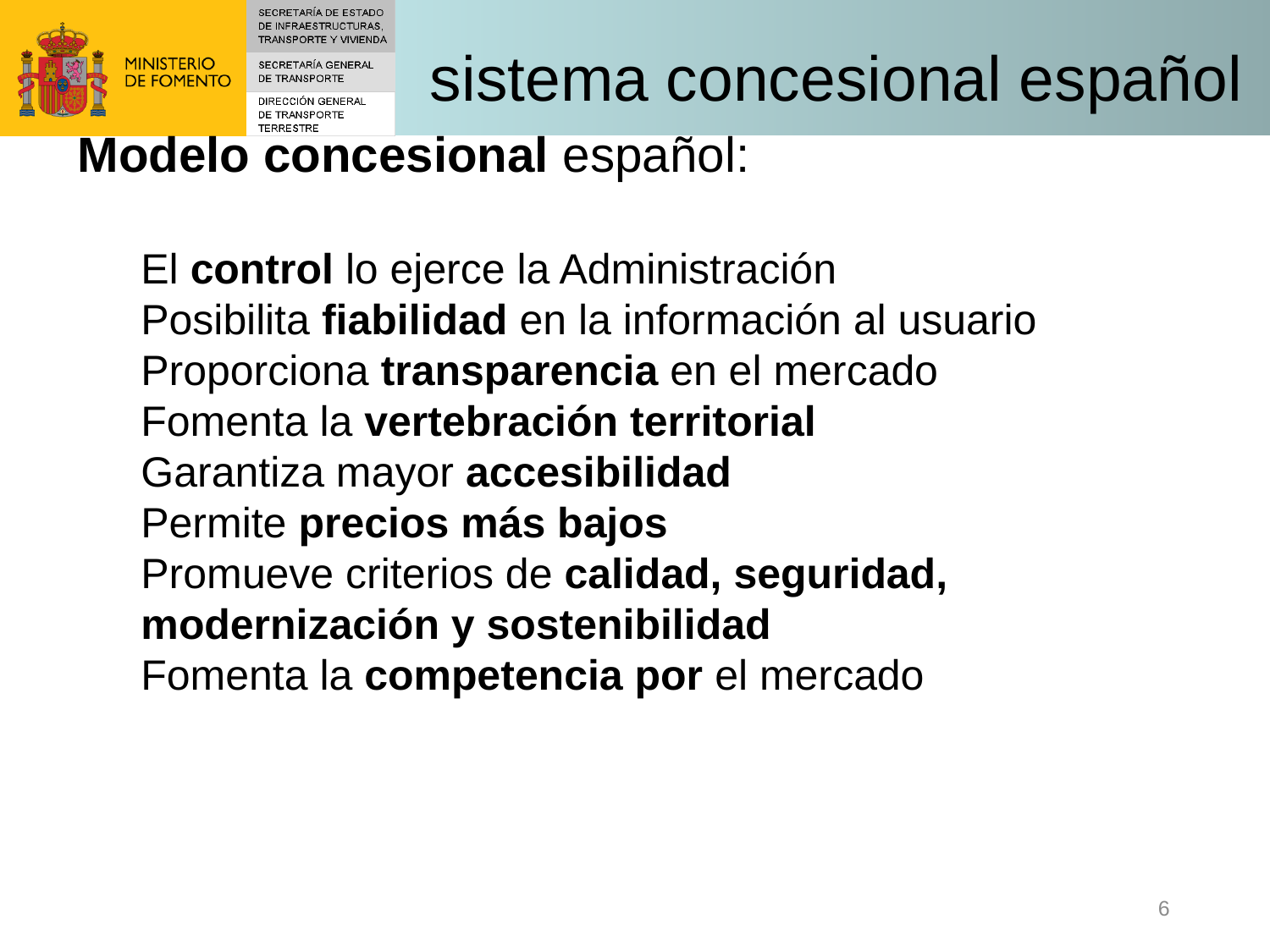

sistema concesional español

Modelo concesional español:

El control lo ejerce la Administración
Posibilita fiabilidad en la información al usuario
Proporciona transparencia en el mercado
Fomenta la vertebración territorial
Garantiza mayor accesibilidad
Permite precios más bajos
Promueve criterios de calidad, seguridad, modernización y sostenibilidad
Fomenta la competencia por el mercado

6